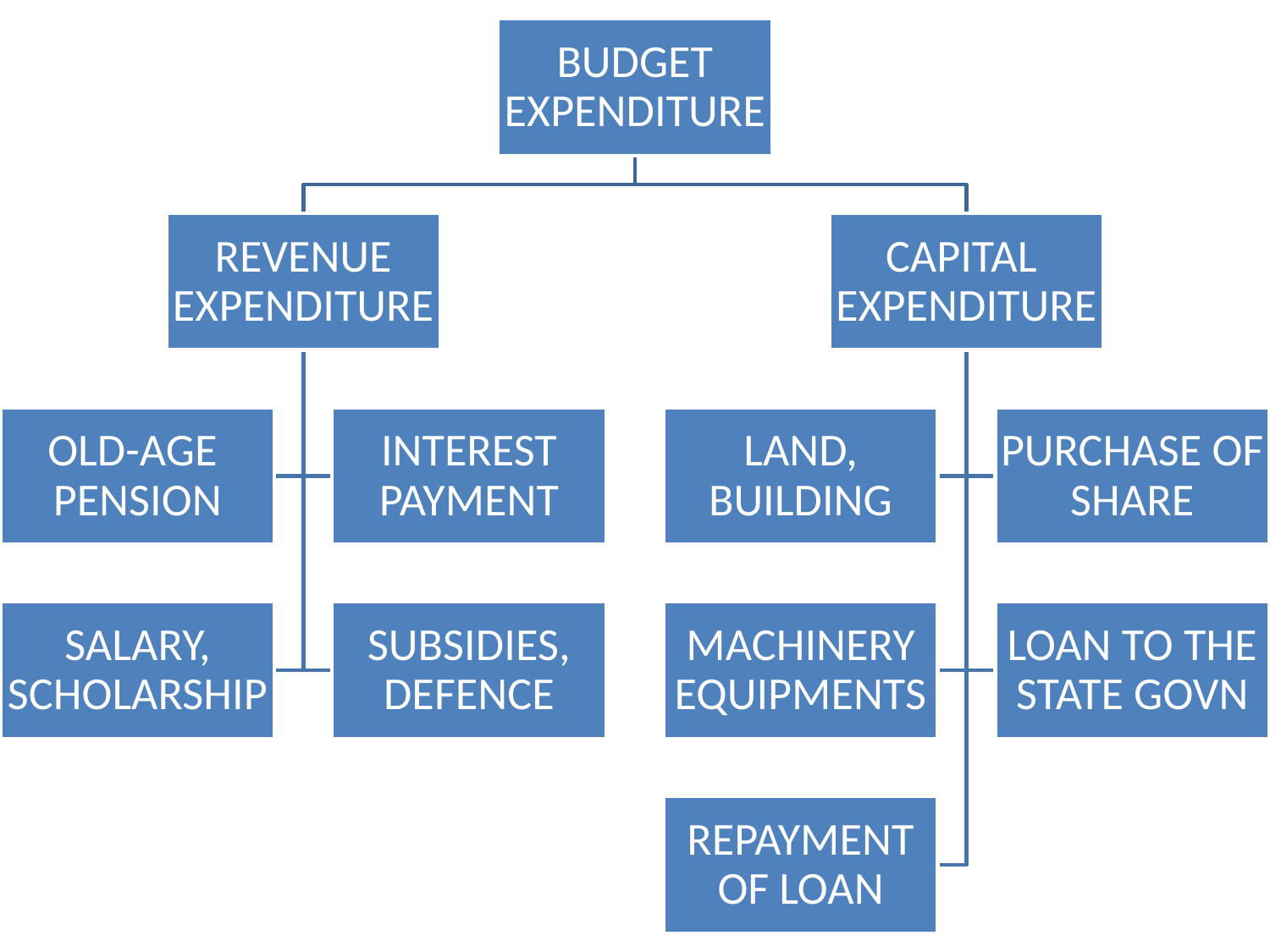

BUDGET EXPENDITURE
REVENUE EXPENDITURE
OLD-AGE  PENSION
INTEREST PAYMENT
SALARY, SCHOLARSHIP
SUBSIDIES, DEFENCE
CAPITAL  EXPENDITURE
LAND, BUILDING
PURCHASE OF SHARE
MACHINERY EQUIPMENTS
LOAN TO THE STATE GOVN
REPAYMENT OF LOAN